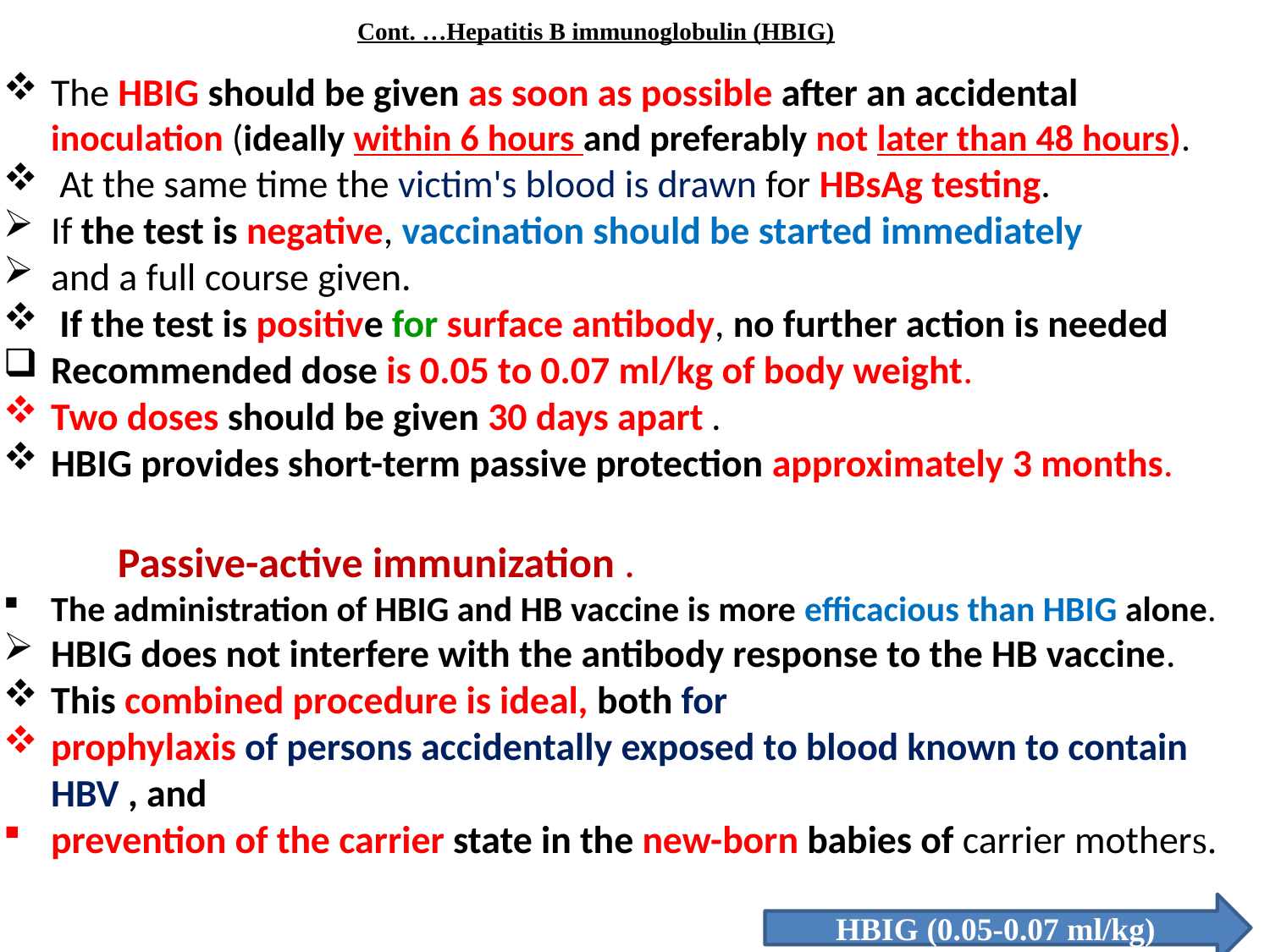

Cont. …Hepatitis B immunoglobulin (HBIG)
The HBIG should be given as soon as possible after an accidental inoculation (ideally within 6 hours and preferably not later than 48 hours).
 At the same time the victim's blood is drawn for HBsAg testing.
If the test is negative, vaccination should be started immediately
and a full course given.
 If the test is positive for surface antibody, no further action is needed
Recommended dose is 0.05 to 0.07 ml/kg of body weight.
Two doses should be given 30 days apart .
HBIG provides short-term passive protection approximately 3 months.

            Passive-active immunization .
The administration of HBIG and HB vaccine is more efficacious than HBIG alone.
HBIG does not interfere with the antibody response to the HB vaccine.
This combined procedure is ideal, both for
prophylaxis of persons accidentally exposed to blood known to contain HBV , and
prevention of the carrier state in the new-born babies of carrier mothers.
HBIG (0.05-0.07 ml/kg)